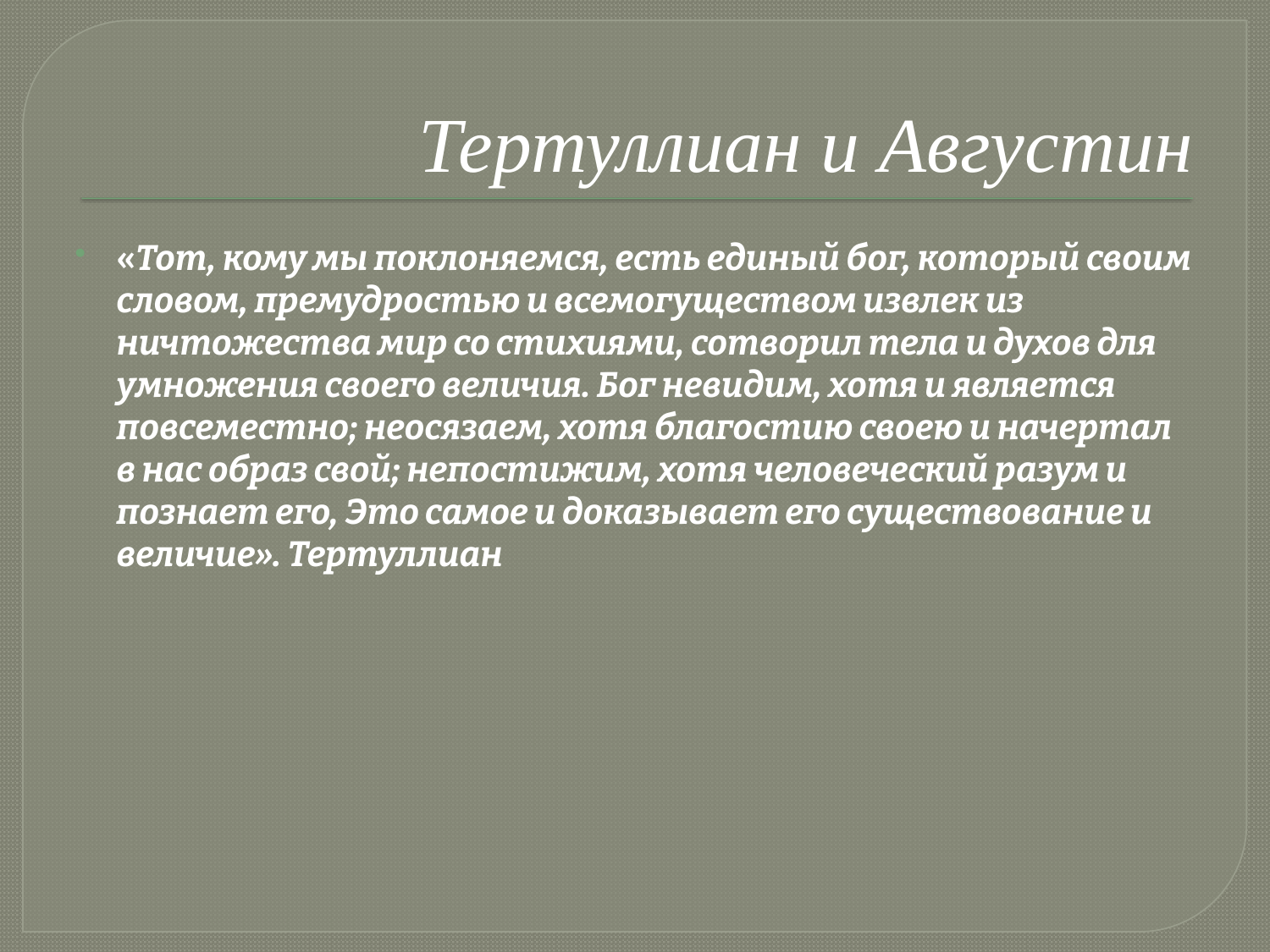

# Тертуллиан и Августин
«Тот, кому мы поклоняемся, есть единый бог, который своим словом, премудростью и всемогуществом извлек из ничтожества мир со стихиями, сотворил тела и духов для умножения своего величия. Бог невидим, хотя и является повсеместно; неосязаем, хотя благостию своею и начертал в нас образ свой; непостижим, хотя человеческий разум и познает его, Это самое и доказывает его существование и величие». Тертуллиан